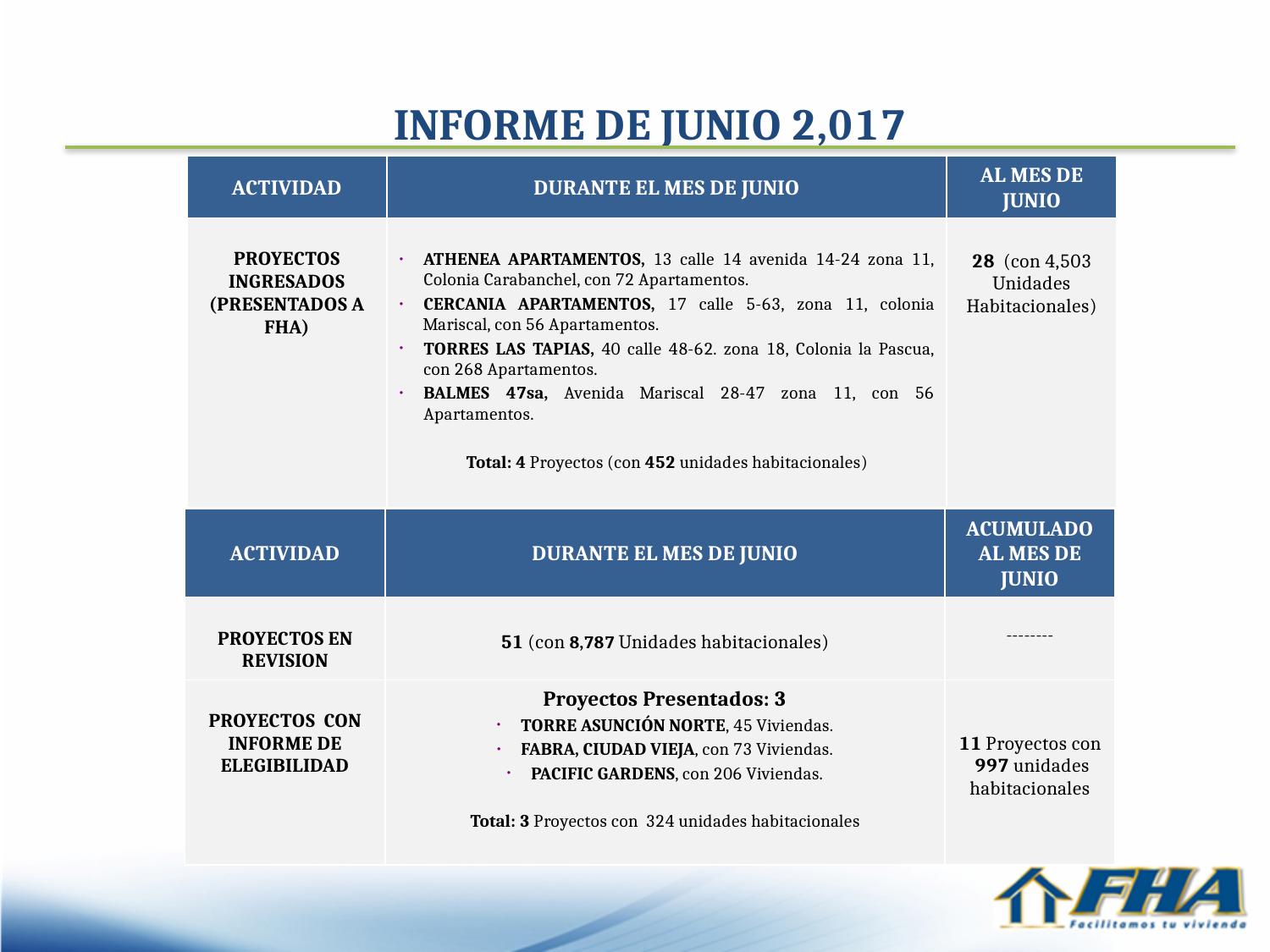

INFORME DE JUNIO 2,017
| ACTIVIDAD | DURANTE EL MES DE JUNIO | AL MES DE JUNIO |
| --- | --- | --- |
| PROYECTOS INGRESADOS (PRESENTADOS A FHA) | Athenea apartamentos, 13 calle 14 avenida 14-24 zona 11, Colonia Carabanchel, con 72 Apartamentos. Cercania apartamentos, 17 calle 5-63, zona 11, colonia Mariscal, con 56 Apartamentos. TORRES LAS TAPIAS, 40 calle 48-62. zona 18, Colonia la Pascua, con 268 Apartamentos. BALMES 47sa, Avenida Mariscal 28-47 zona 11, con 56 Apartamentos. Total: 4 Proyectos (con 452 unidades habitacionales) | 28 (con 4,503 Unidades Habitacionales) |
| ACTIVIDAD | DURANTE EL MES DE JUNIO | ACUMULADO AL MES DE JUNIO |
| --- | --- | --- |
| PROYECTOS EN REVISION | 51 (con 8,787 Unidades habitacionales) | -------- |
| PROYECTOS CON INFORME DE ELEGIBILIDAD | Proyectos Presentados: 3 TORRE ASUNCIÓN NORTE, 45 Viviendas. FABRA, CIUDAD VIEJA, con 73 Viviendas. PACIFIC GARDENS, con 206 Viviendas. Total: 3 Proyectos con 324 unidades habitacionales | 11 Proyectos con 997 unidades habitacionales |